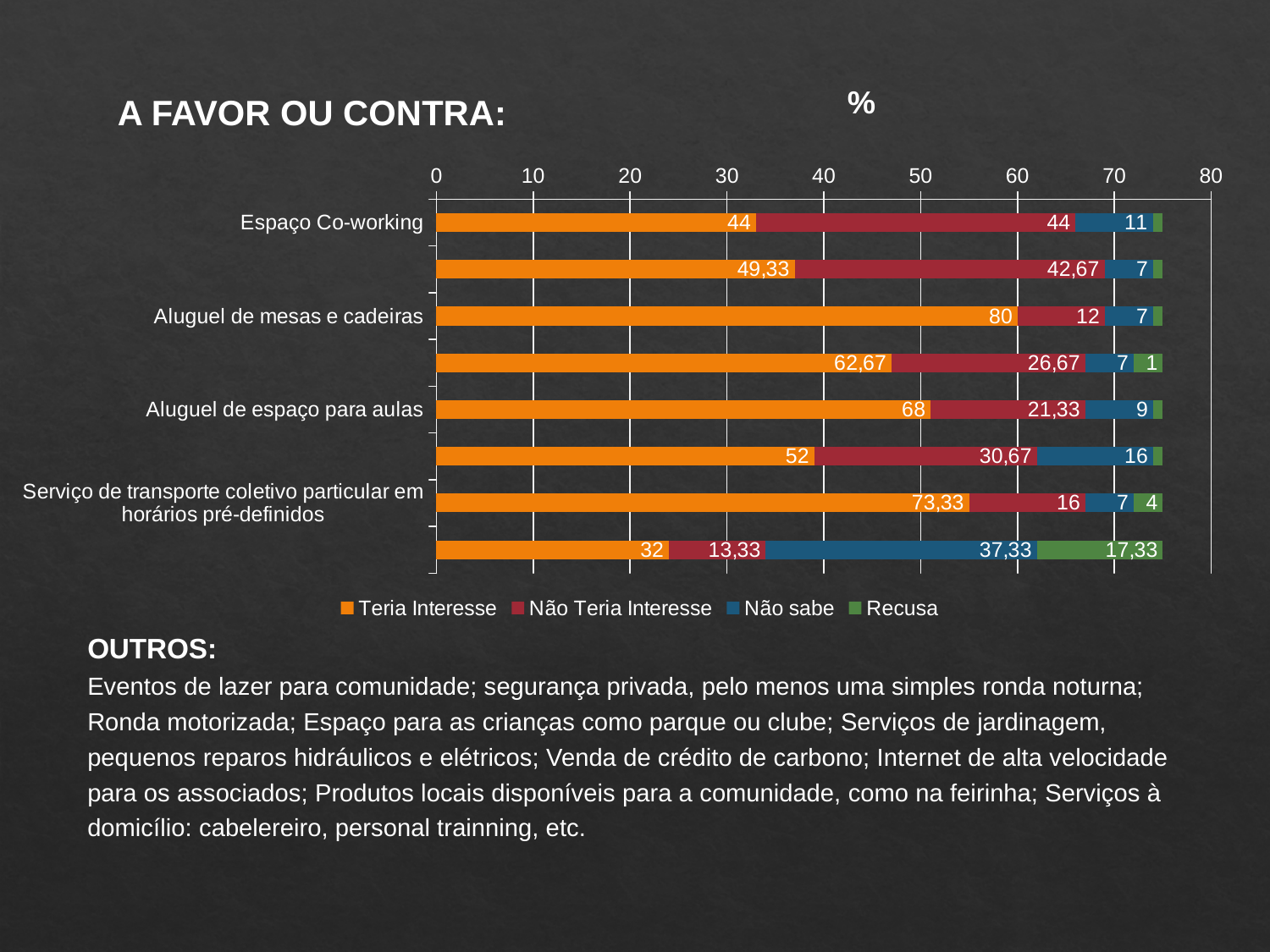

%
A FAVOR OU CONTRA:

### Chart

| Category | Teria Interesse | Não Teria Interesse | Não sabe | Recusa |
|---|---|---|---|---|
| Espaço Co-working | 33.0 | 33.0 | 8.0 | 1.0 |
| Usar a internet na sede da Associação | 37.0 | 32.0 | 5.0 | 1.0 |
| Aluguel de mesas e cadeiras | 60.0 | 9.0 | 5.0 | 1.0 |
| Aluguel do espaço da sede para eventos | 47.0 | 20.0 | 5.0 | 3.0 |
| Aluguel de espaço para aulas | 51.0 | 16.0 | 7.0 | 1.0 |
| Aluguel de espaço para pequenos prestadores de serviços | 39.0 | 23.0 | 12.0 | 1.0 |
| Serviço de transporte coletivo particular em horários pré-definidos | 55.0 | 12.0 | 5.0 | 3.0 |
| Outros: especifique* | 24.0 | 10.0 | 28.0 | 13.0 |
OUTROS:
Eventos de lazer para comunidade; segurança privada, pelo menos uma simples ronda noturna; Ronda motorizada; Espaço para as crianças como parque ou clube; Serviços de jardinagem, pequenos reparos hidráulicos e elétricos; Venda de crédito de carbono; Internet de alta velocidade para os associados; Produtos locais disponíveis para a comunidade, como na feirinha; Serviços à domicílio: cabelereiro, personal trainning, etc.